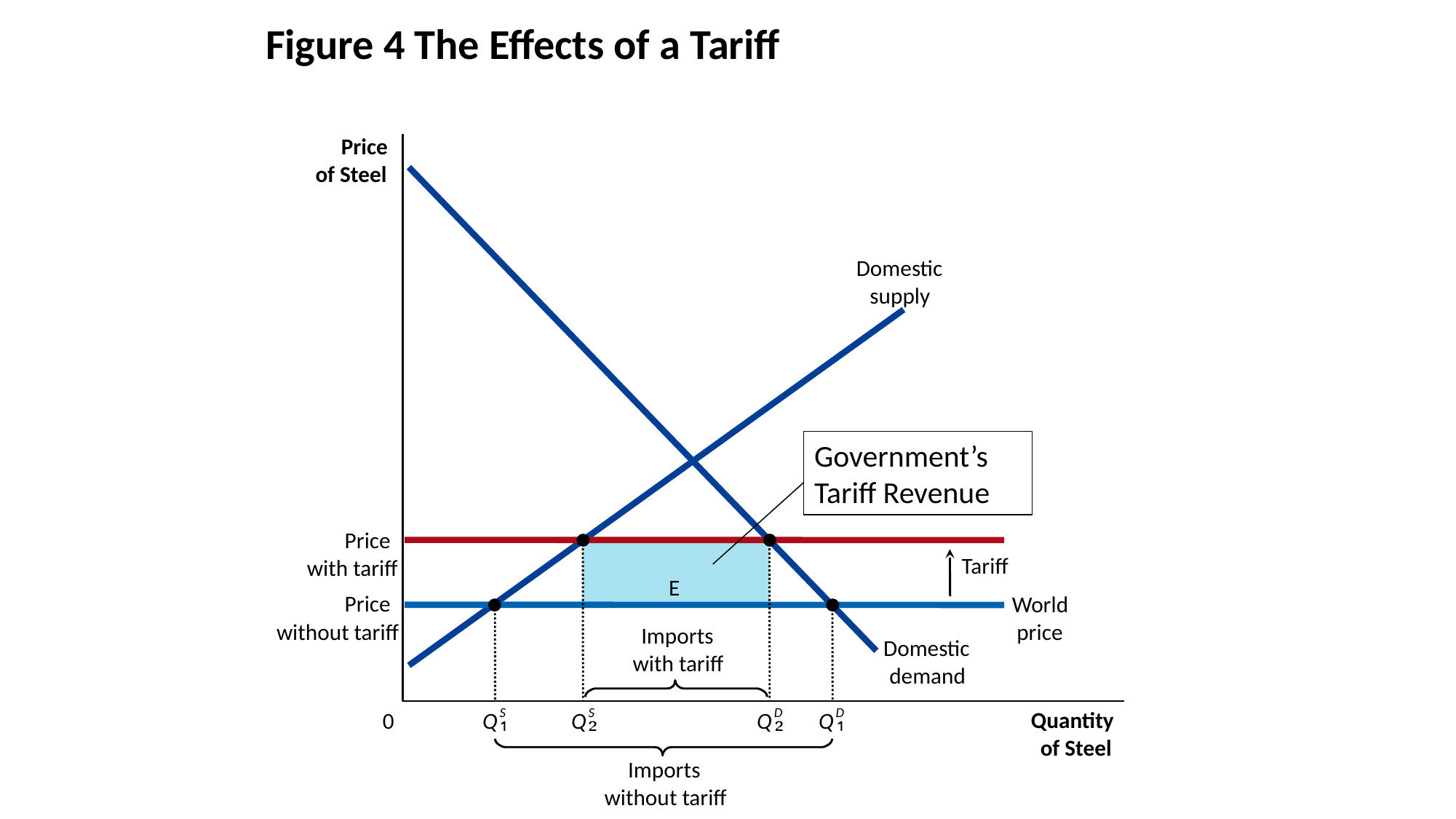

# Figure 4 The Effects of a Tariff
Price

of Steel

Domestic
demand
Domestic
supply

Government’s Tariff Revenue

Price

with tariff

S
Q

D
Q

Imports
with tariff

E

Tariff
Price

without tariff
World

Q
S

D
Q

price
Quantity
0
of Steel

Imports
without tariff